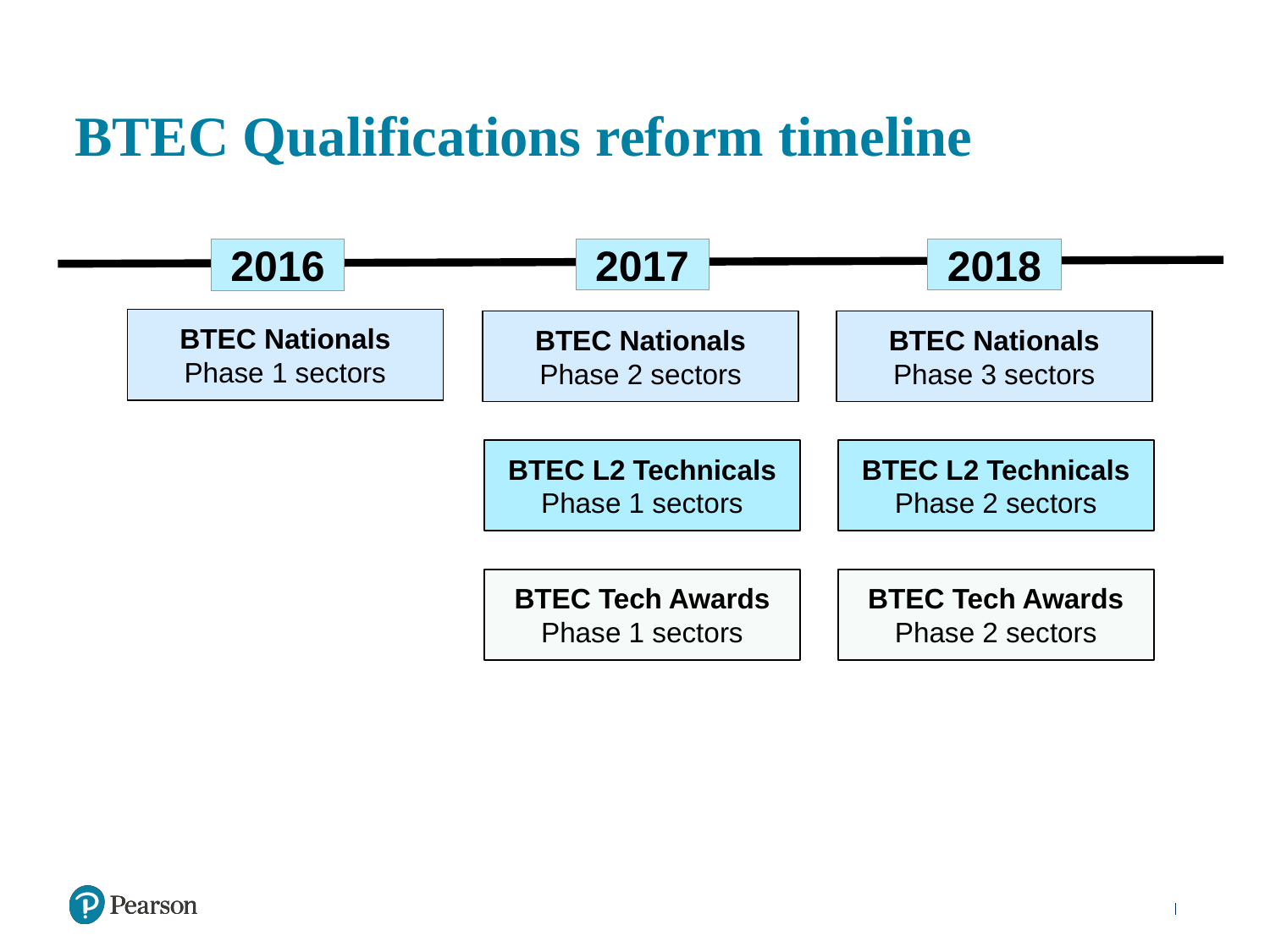

# BTEC Qualifications reform timeline
2017
2018
2016
BTEC Nationals
Phase 1 sectors
BTEC Nationals
Phase 2 sectors
BTEC Nationals
Phase 3 sectors
BTEC L2 Technicals
Phase 1 sectors
BTEC L2 Technicals
Phase 2 sectors
BTEC Tech Awards
Phase 1 sectors
BTEC Tech Awards
Phase 2 sectors